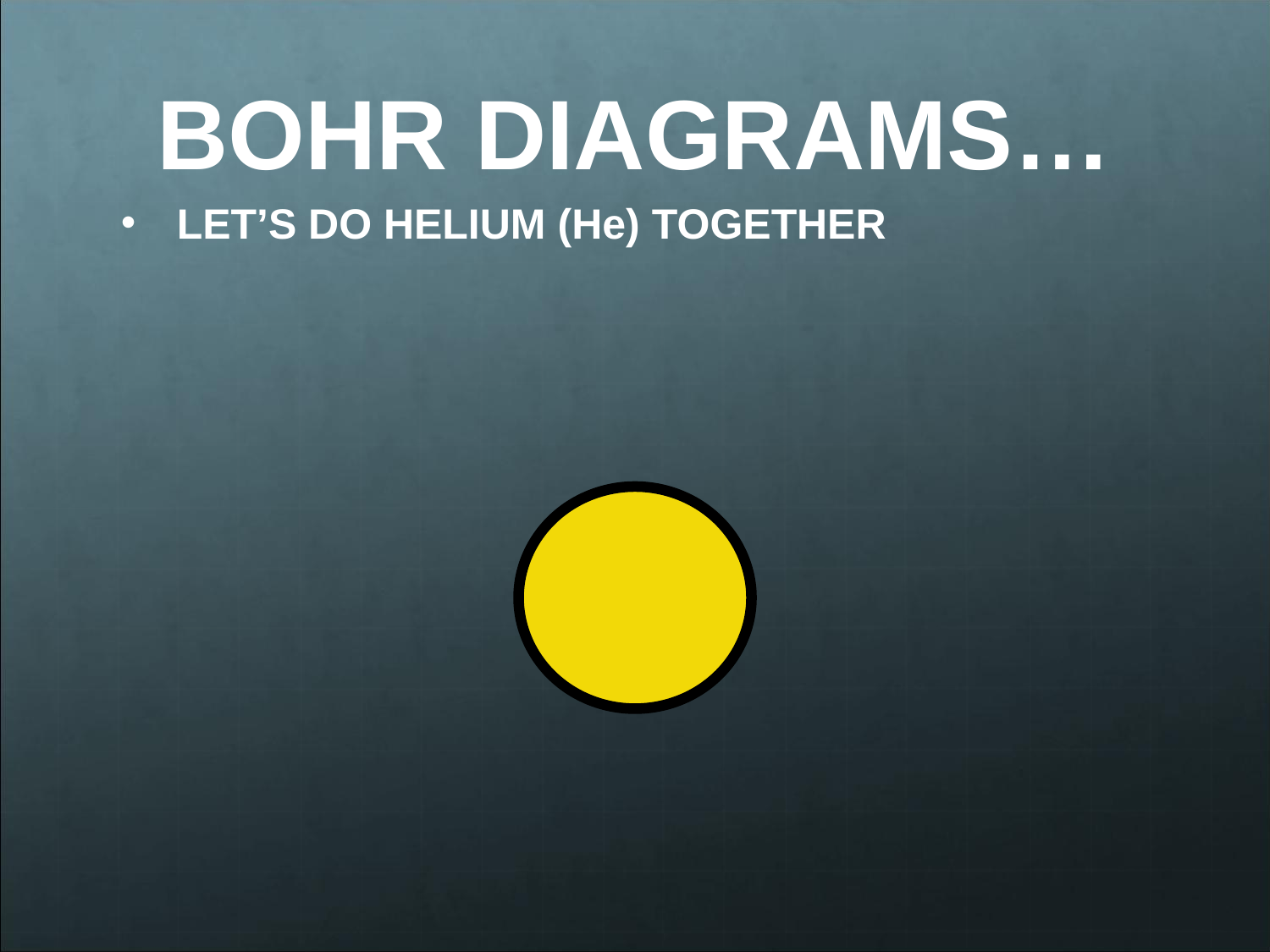

# BOHR DIAGRAMS…
LET’S DO HELIUM (He) TOGETHER